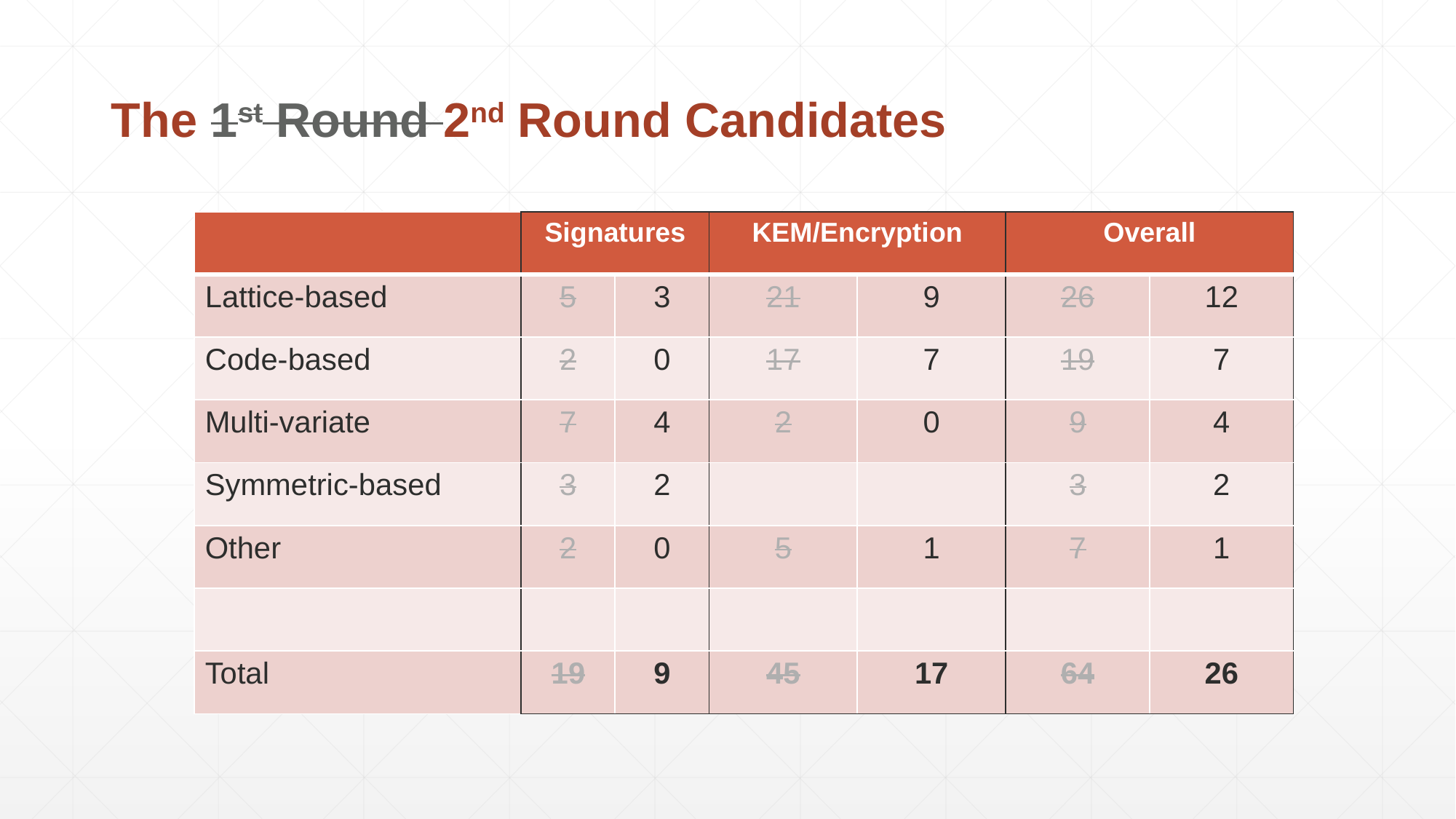

The 1st Round 2nd Round Candidates
|  | Signatures |  | KEM/Encryption |  | Overall |  |
| --- | --- | --- | --- | --- | --- | --- |
| Lattice-based | 5 | 3 | 21 | 9 | 26 | 12 |
| Code-based | 2 | 0 | 17 | 7 | 19 | 7 |
| Multi-variate | 7 | 4 | 2 | 0 | 9 | 4 |
| Symmetric-based | 3 | 2 |  |  | 3 | 2 |
| Other | 2 | 0 | 5 | 1 | 7 | 1 |
|  |  |  |  |  |  |  |
| Total | 19 | 9 | 45 | 17 | 64 | 26 |